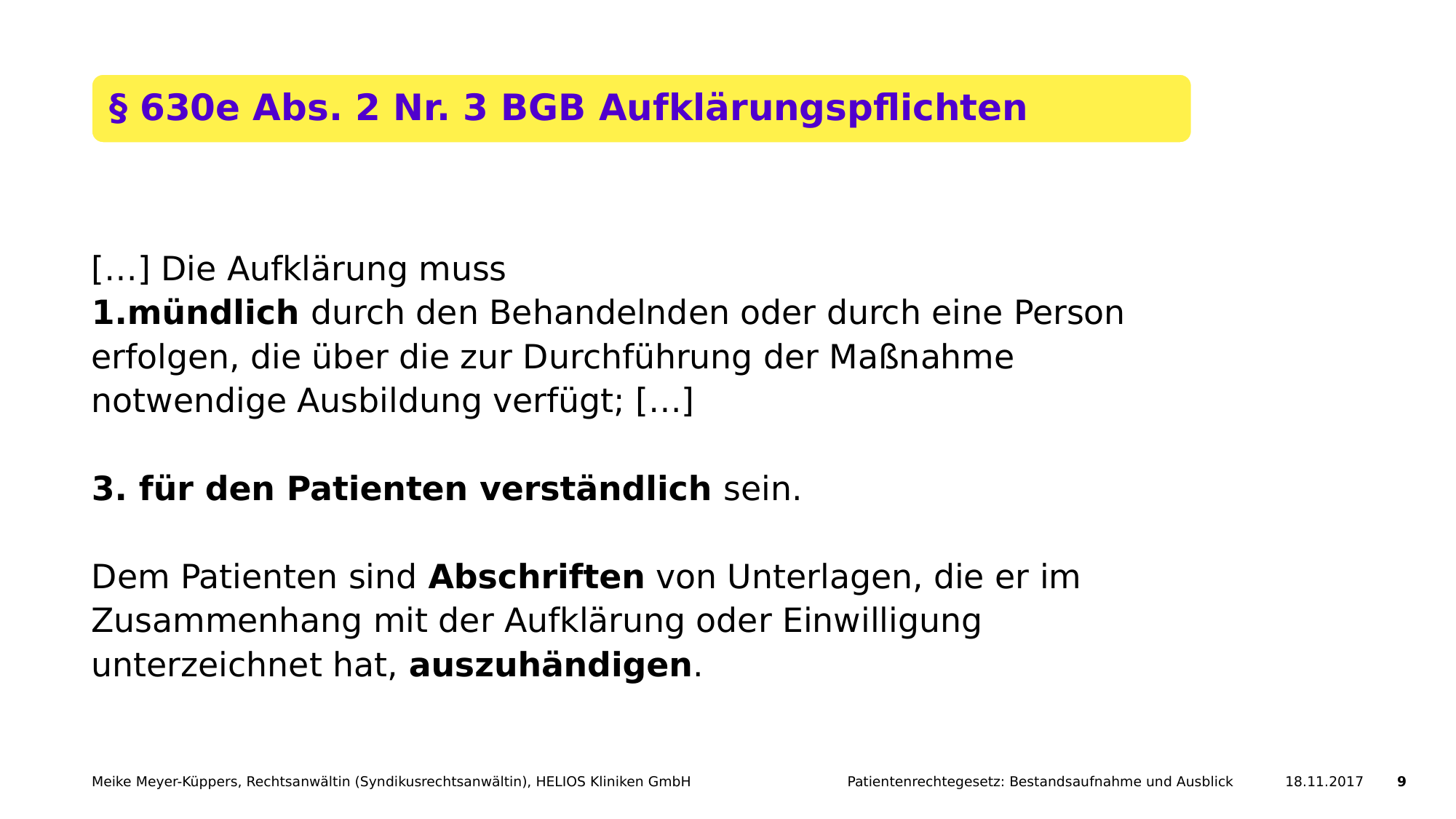

§ 630e Abs. 2 Nr. 3 BGB Aufklärungspflichten

[…] Die Aufklärung muss
1.mündlich durch den Behandelnden oder durch eine Person erfolgen, die über die zur Durchführung der Maßnahme notwendige Ausbildung verfügt; […]

3. für den Patienten verständlich sein.

Dem Patienten sind Abschriften von Unterlagen, die er im Zusammenhang mit der Aufklärung oder Einwilligung unterzeichnet hat, auszuhändigen.
Patientenrechtegesetz: Bestandsaufnahme und Ausblick
18.11.2017
9